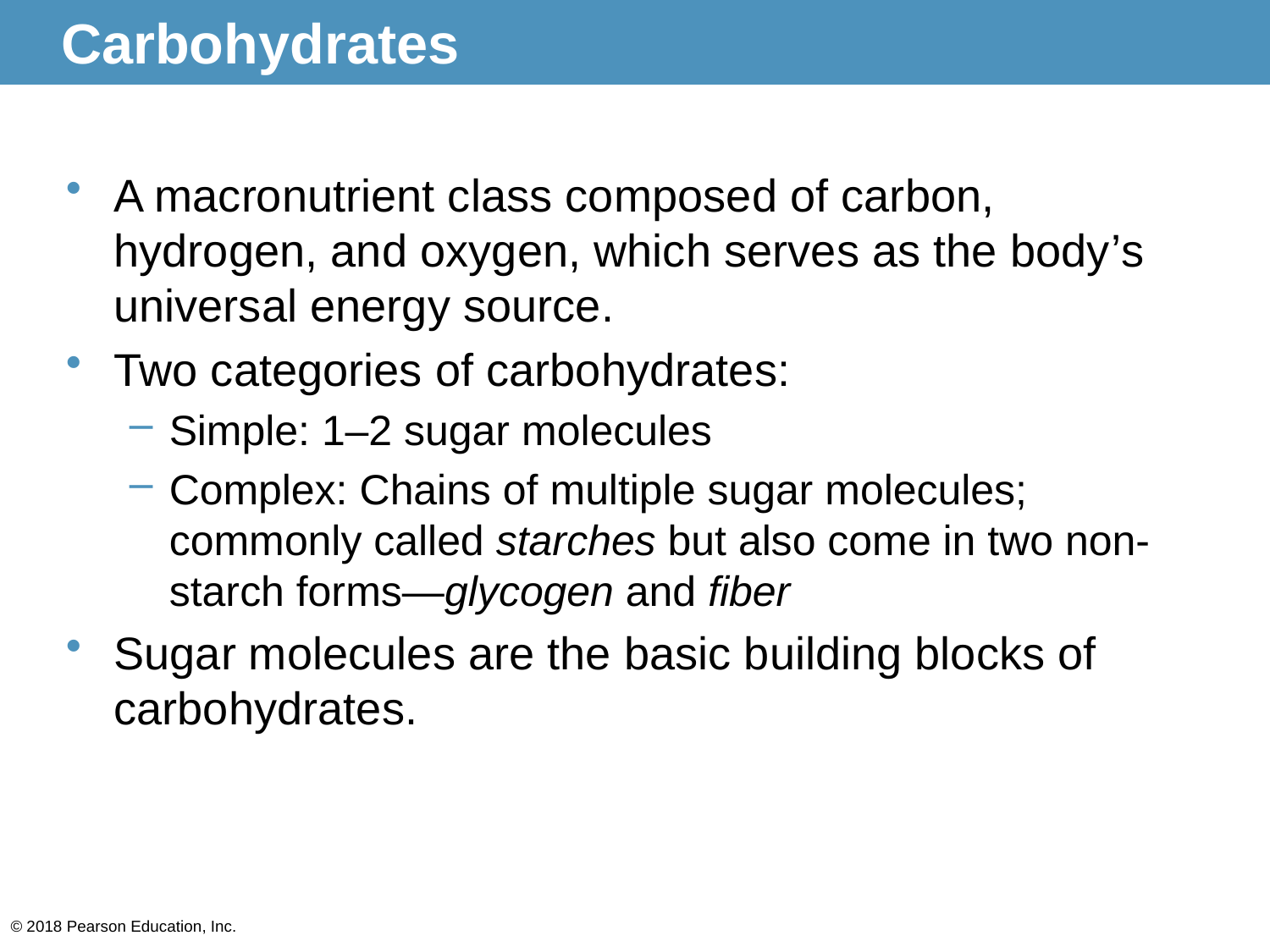

# Carbohydrates
A macronutrient class composed of carbon, hydrogen, and oxygen, which serves as the body’s universal energy source.
Two categories of carbohydrates:
Simple: 1–2 sugar molecules
Complex: Chains of multiple sugar molecules; commonly called starches but also come in two non-starch forms—glycogen and fiber
Sugar molecules are the basic building blocks of carbohydrates.